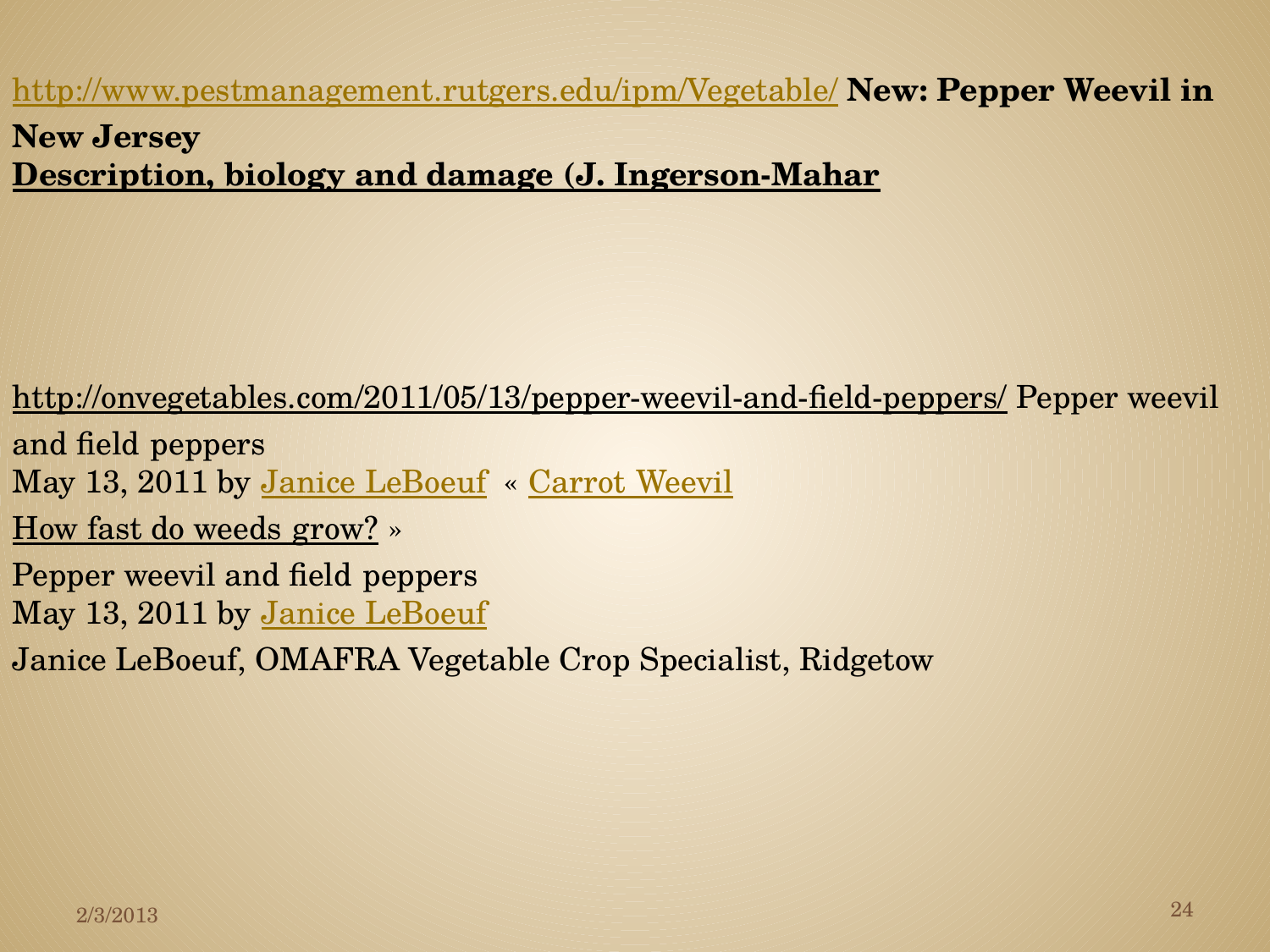

http://www.pestmanagement.rutgers.edu/ipm/Vegetable/ New: Pepper Weevil in New Jersey
Description, biology and damage (J. Ingerson-Mahar

http://onvegetables.com/2011/05/13/pepper-weevil-and-field-peppers/ Pepper weevil and field peppers
May 13, 2011 by Janice LeBoeuf  « Carrot Weevil
How fast do weeds grow? »
Pepper weevil and field peppers
May 13, 2011 by Janice LeBoeuf
Janice LeBoeuf, OMAFRA Vegetable Crop Specialist, Ridgetow

2/3/2013
24